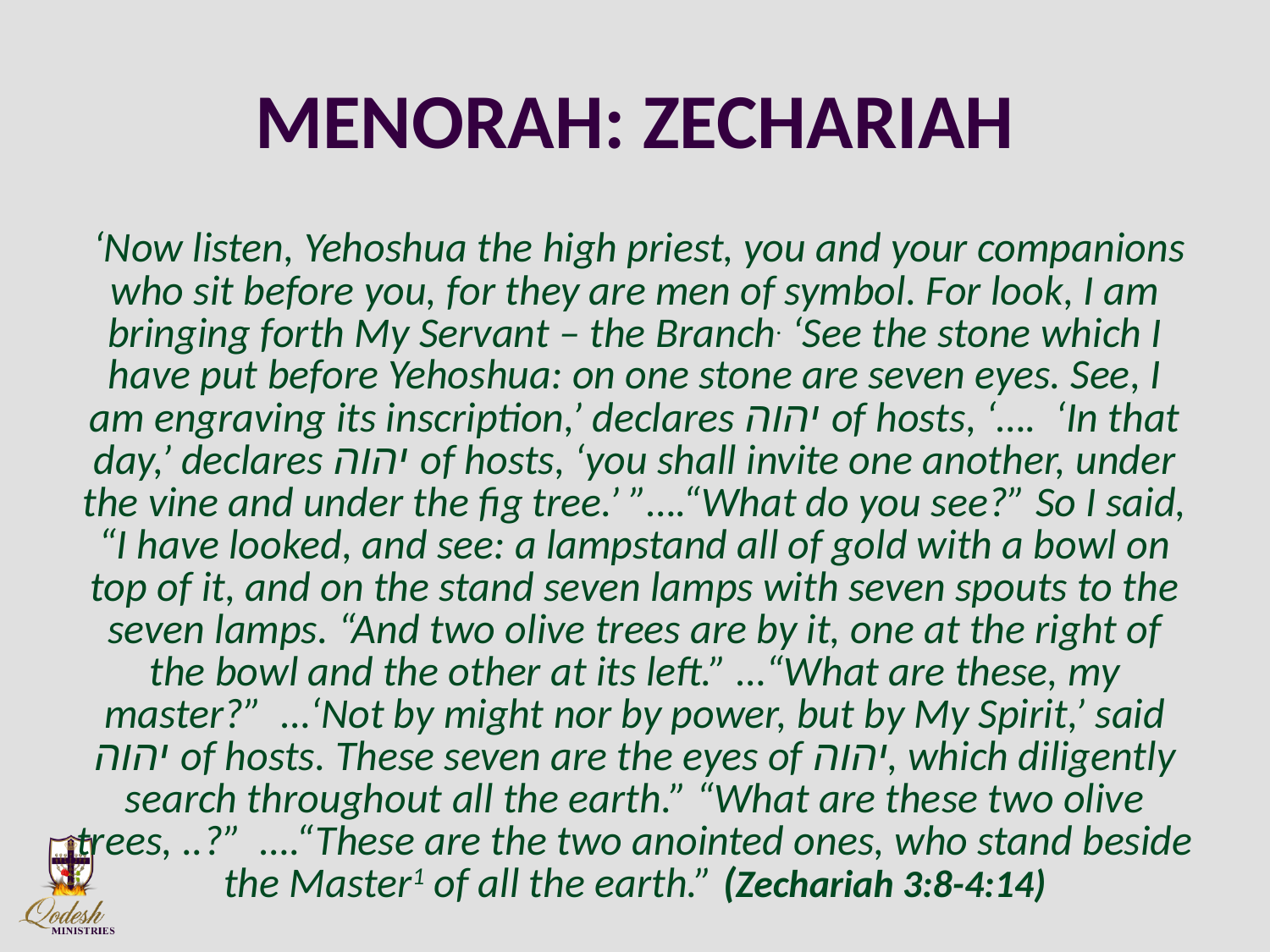

# MENORAH: ZECHARIAH
 ‘Now listen, Yehoshua the high priest, you and your companions who sit before you, for they are men of symbol. For look, I am bringing forth My Servant – the Branch. ‘See the stone which I have put before Yehoshua: on one stone are seven eyes. See, I am engraving its inscription,’ declares יהוה of hosts, ‘….  ‘In that day,’ declares יהוה of hosts, ‘you shall invite one another, under the vine and under the fig tree.’ ”….“What do you see?” So I said, “I have looked, and see: a lampstand all of gold with a bowl on top of it, and on the stand seven lamps with seven spouts to the seven lamps. “And two olive trees are by it, one at the right of the bowl and the other at its left.” …“What are these, my master?”  …‘Not by might nor by power, but by My Spirit,’ said יהוה of hosts. These seven are the eyes of יהוה, which diligently search throughout all the earth.” “What are these two olive trees, ..?”  ….“These are the two anointed ones, who stand beside the Master1 of all the earth.” (Zechariah 3:8-4:14)